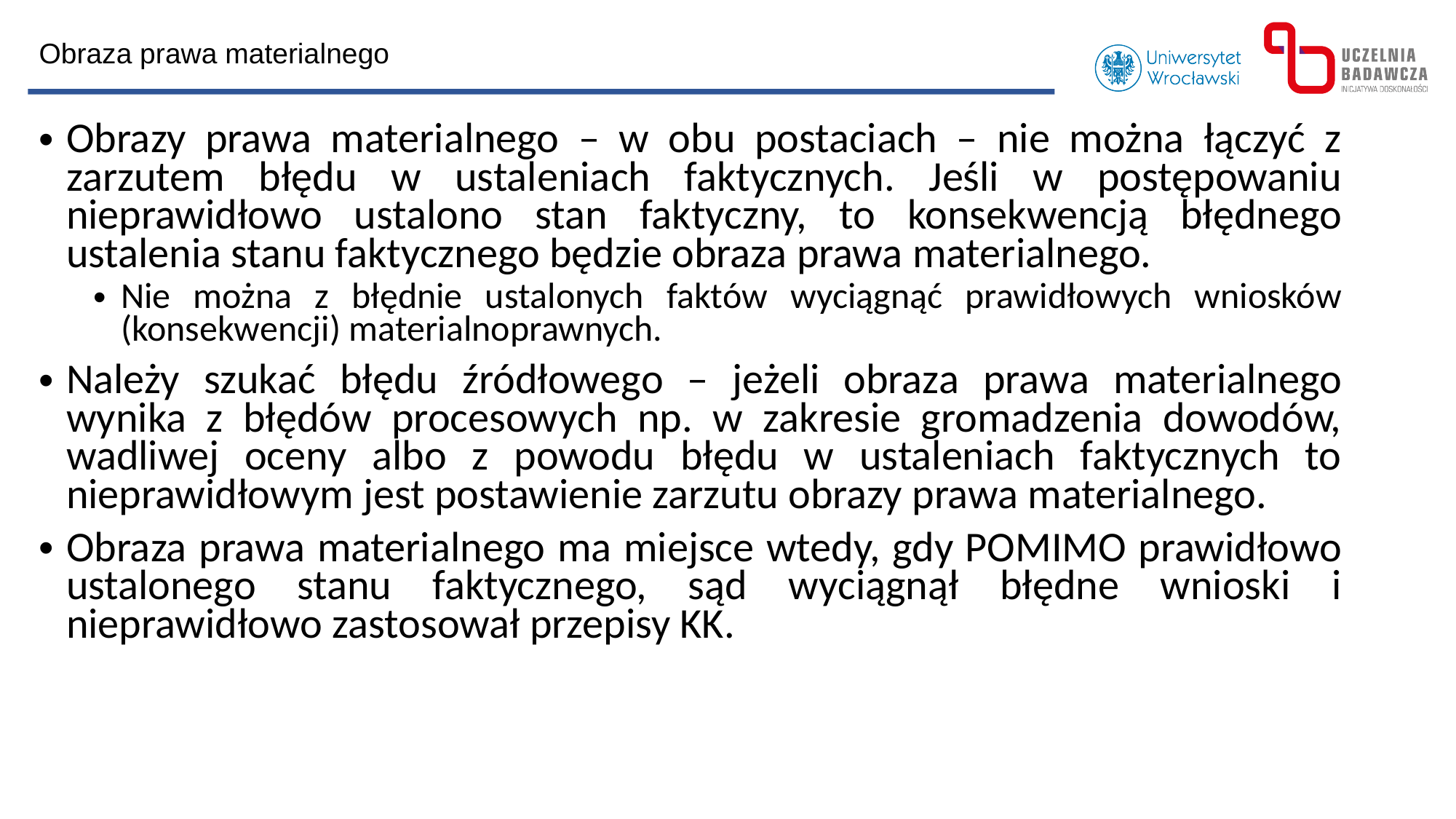

Obraza prawa materialnego
Obrazy prawa materialnego – w obu postaciach – nie można łączyć z zarzutem błędu w ustaleniach faktycznych. Jeśli w postępowaniu nieprawidłowo ustalono stan faktyczny, to konsekwencją błędnego ustalenia stanu faktycznego będzie obraza prawa materialnego.
Nie można z błędnie ustalonych faktów wyciągnąć prawidłowych wniosków (konsekwencji) materialnoprawnych.
Należy szukać błędu źródłowego – jeżeli obraza prawa materialnego wynika z błędów procesowych np. w zakresie gromadzenia dowodów, wadliwej oceny albo z powodu błędu w ustaleniach faktycznych to nieprawidłowym jest postawienie zarzutu obrazy prawa materialnego.
Obraza prawa materialnego ma miejsce wtedy, gdy POMIMO prawidłowo ustalonego stanu faktycznego, sąd wyciągnął błędne wnioski i nieprawidłowo zastosował przepisy KK.